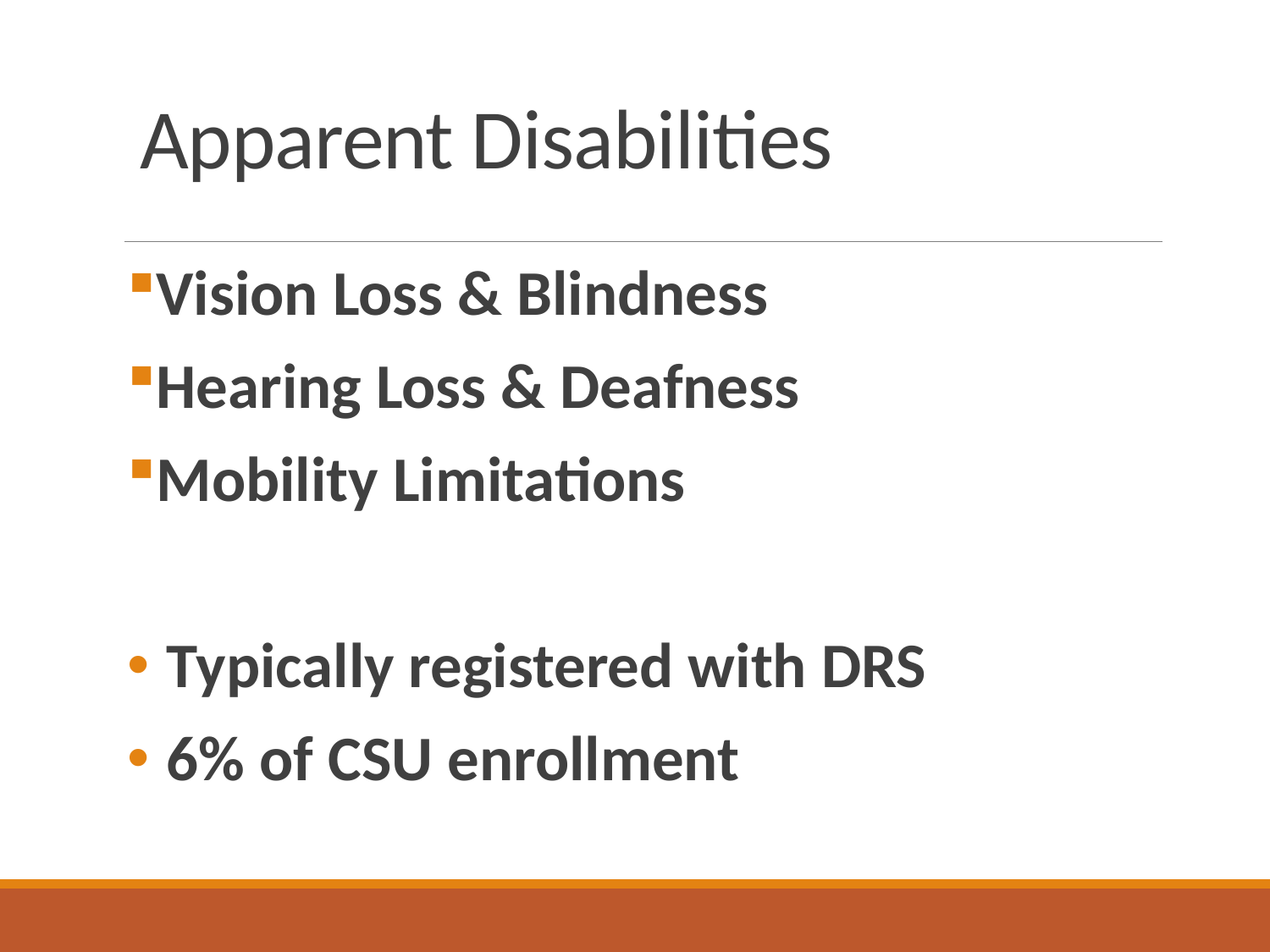

# Apparent Disabilities
Vision Loss & Blindness
Hearing Loss & Deafness
Mobility Limitations

Typically registered with DRS
6% of CSU enrollment